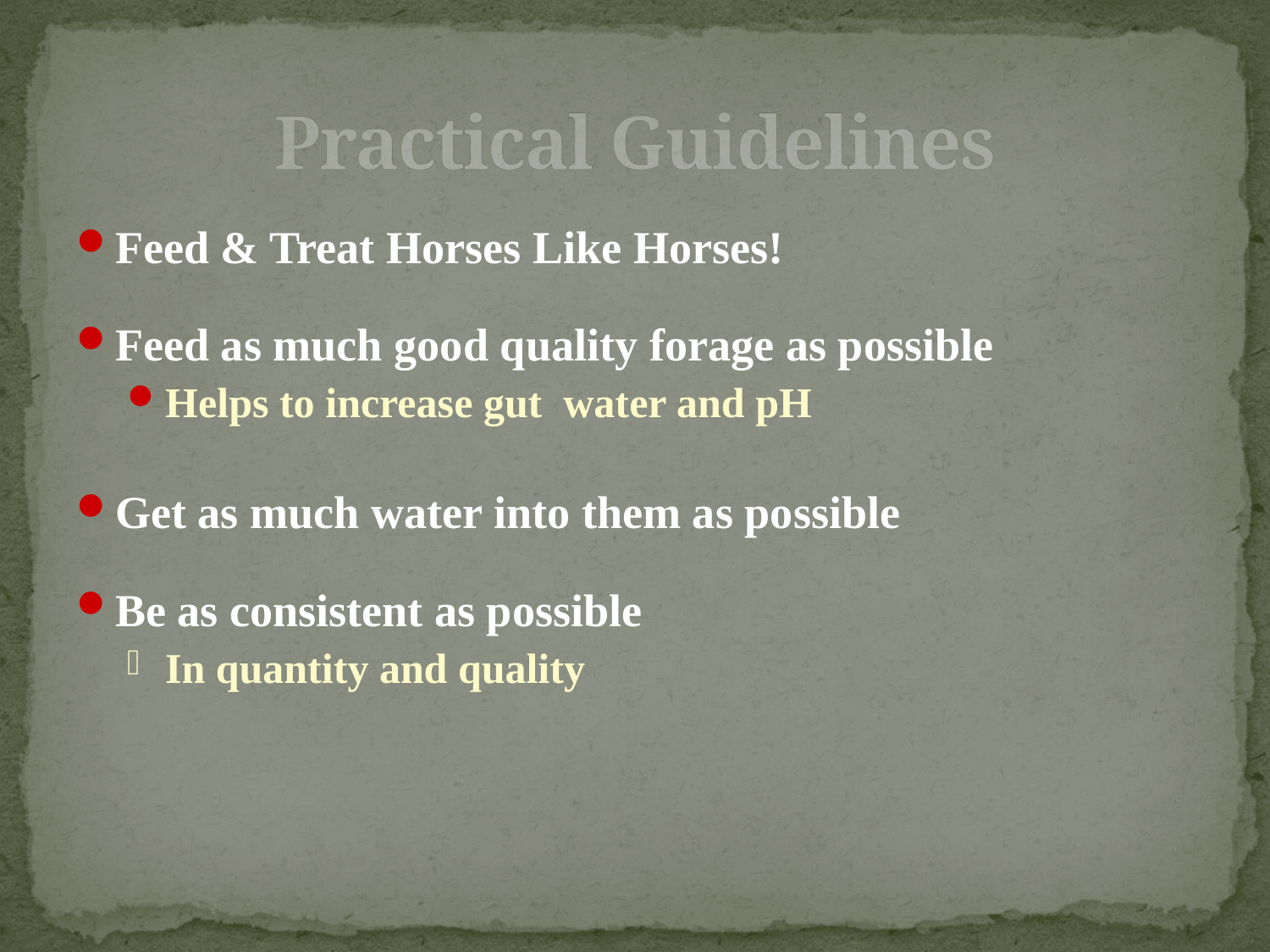

# Practical Guidelines
Feed & Treat Horses Like Horses!

Feed as much good quality forage as possible
Helps to increase gut  water and pH

Get as much water into them as possible

Be as consistent as possible
In quantity and quality